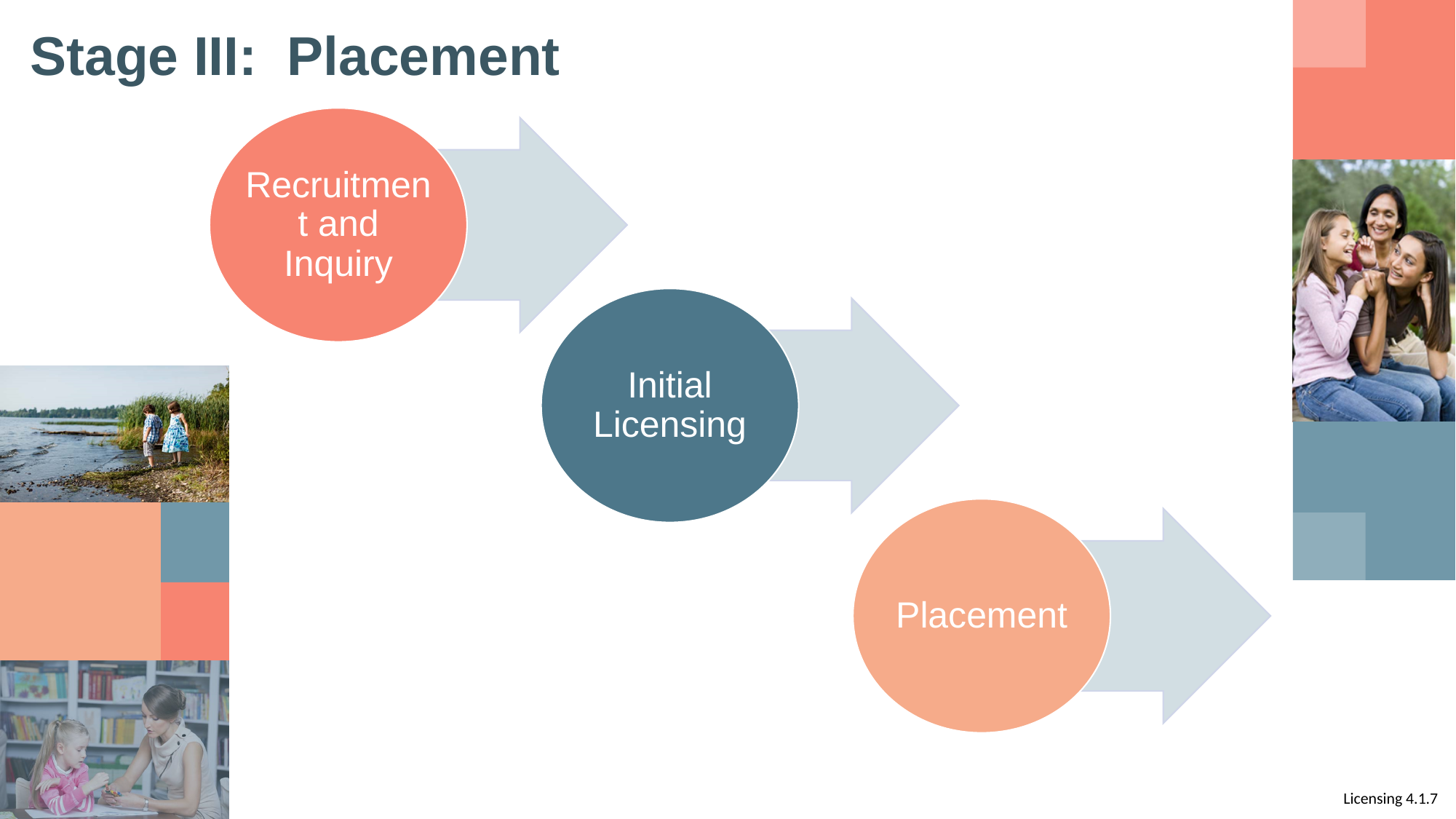

# Stage III:  Placement
Recruitment and Inquiry

Initial Licensing

Placement

Licensing 4.1.7